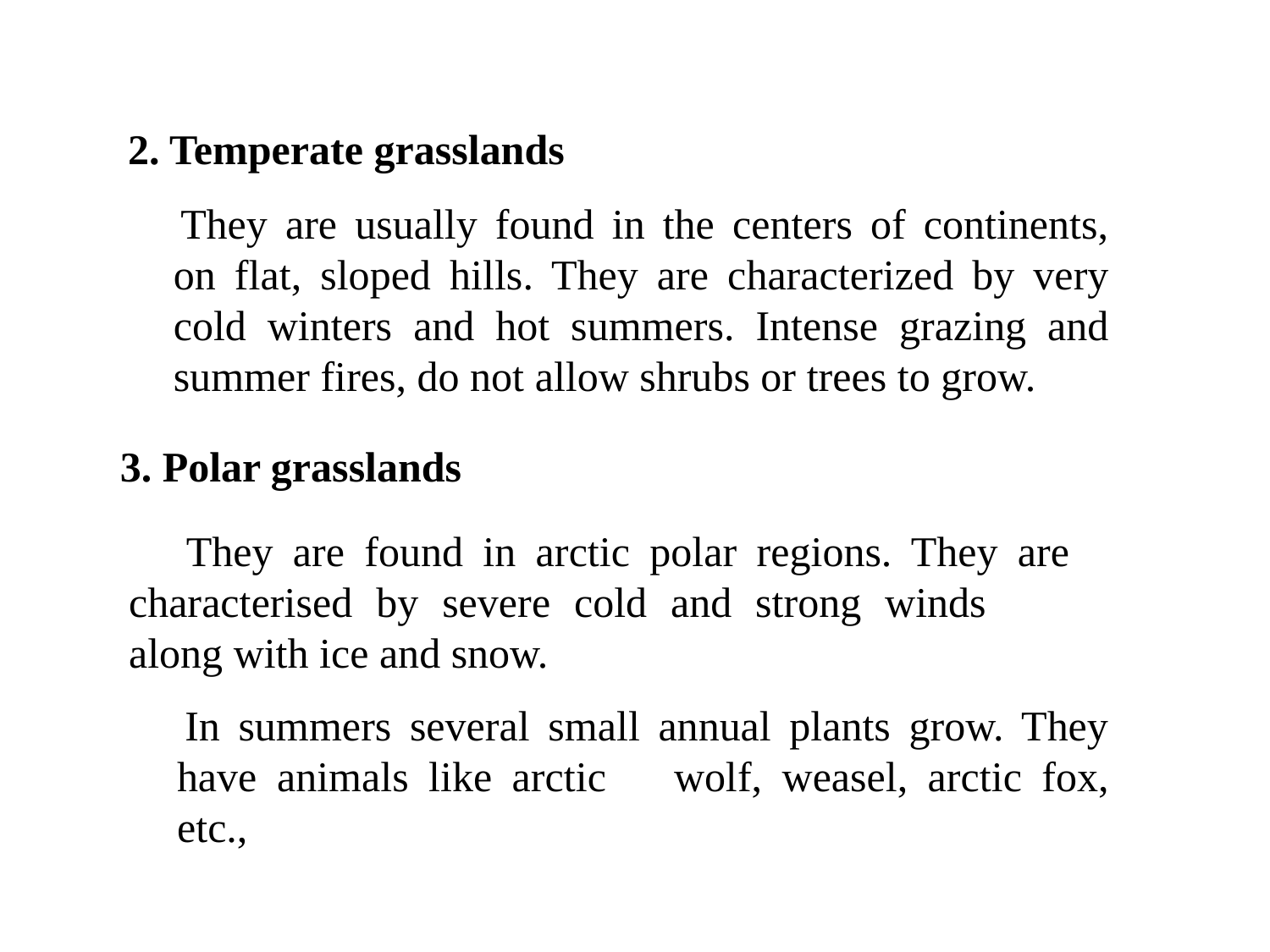

2. Temperate grasslands
 	They are usually found in the centers of continents, 	on flat, sloped hills. They are characterized by very 	cold winters and hot summers. Intense grazing and 	summer fires, do not allow shrubs or trees to grow.
3. Polar grasslands
 	They are found in arctic polar regions. They are 	characterised by severe cold and strong winds 	along with ice and snow.
 	In summers several small annual plants grow. They 	have animals like arctic 	wolf, weasel, arctic fox, 	etc.,